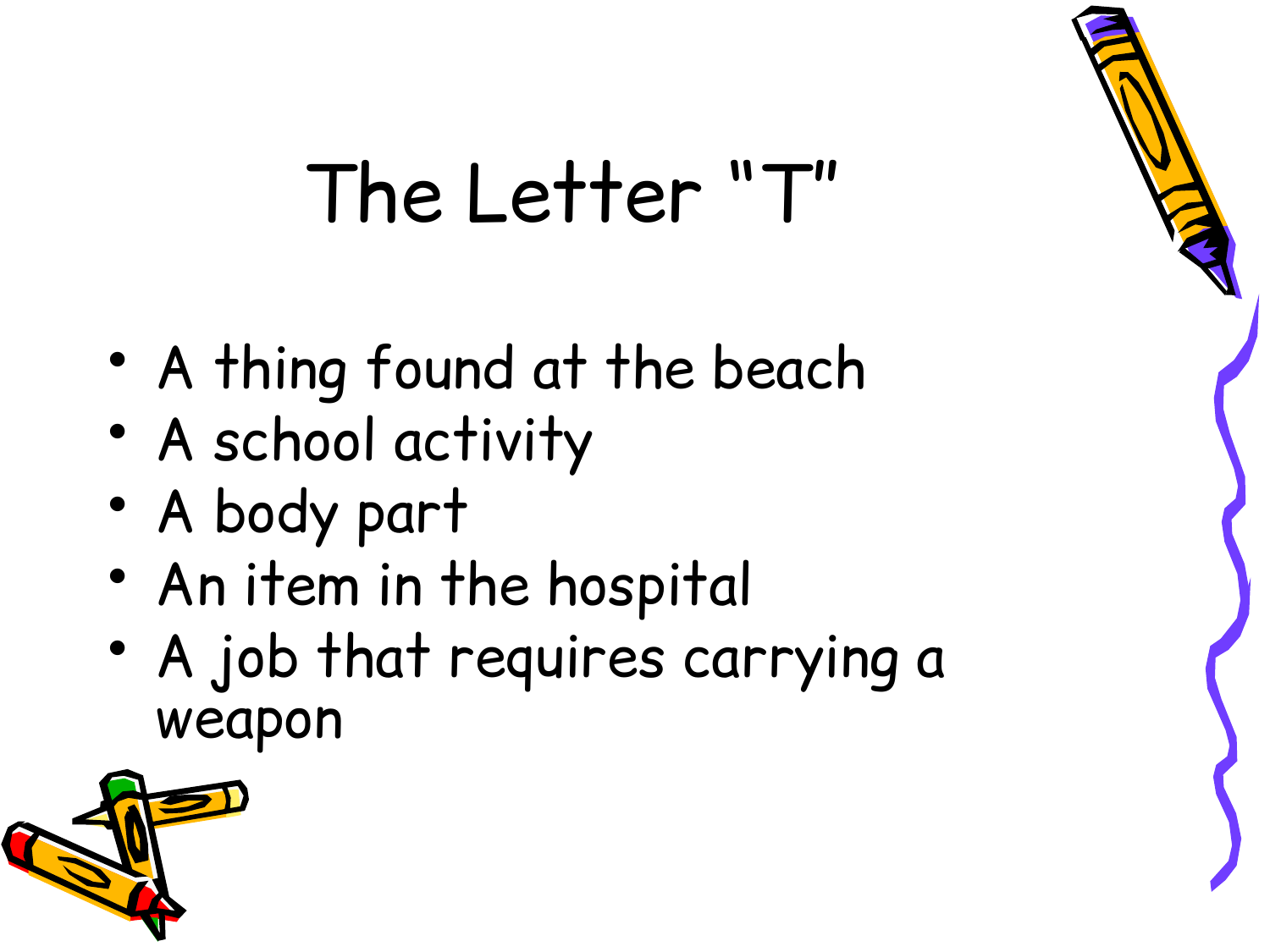

# The Letter “T”

A thing found at the beach
A school activity
A body part
An item in the hospital
A job that requires carrying a weapon